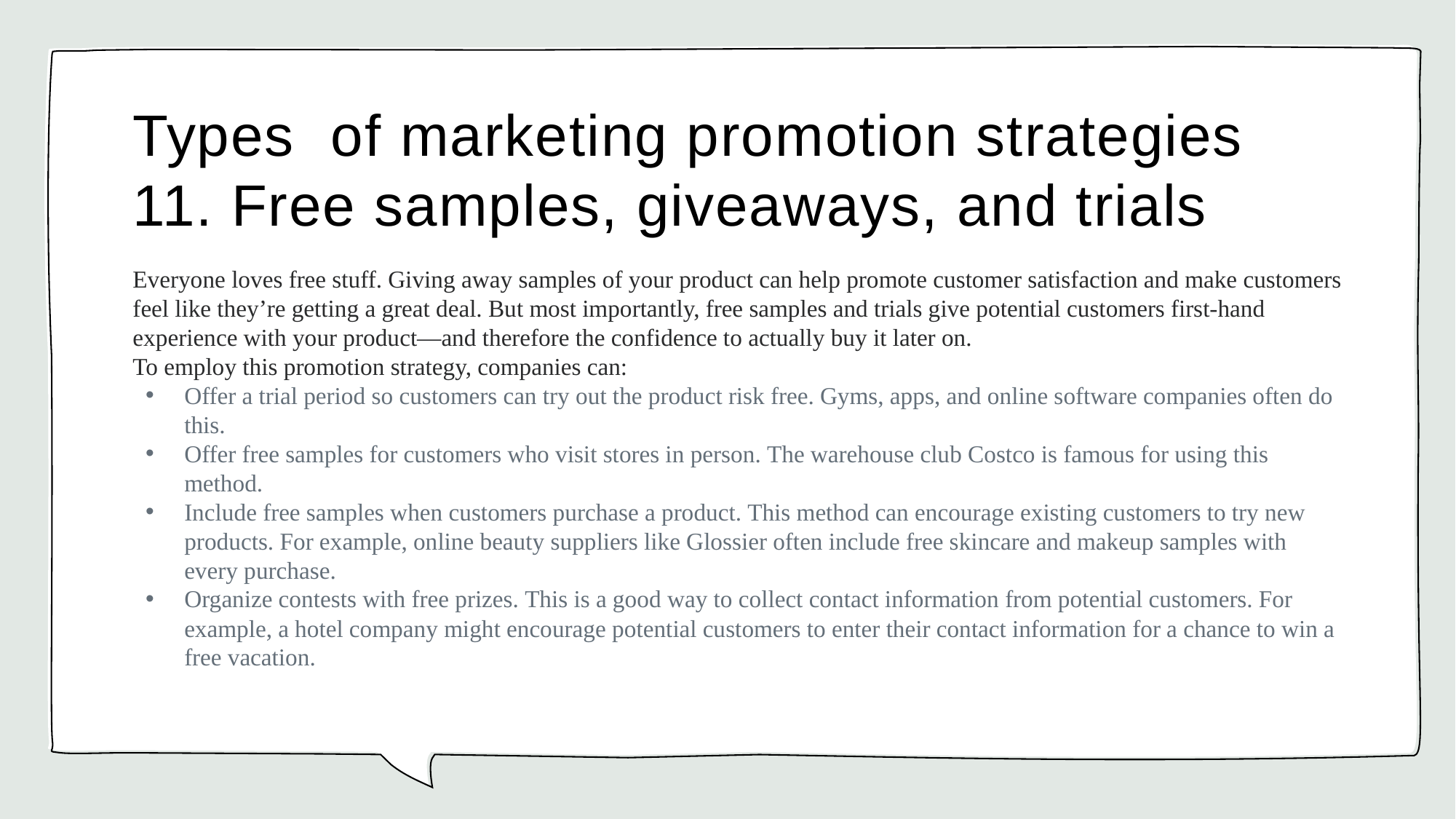

# Types  of marketing promotion strategies 11. Free samples, giveaways, and trials

Everyone loves free stuff. Giving away samples of your product can help promote customer satisfaction and make customers feel like they’re getting a great deal. But most importantly, free samples and trials give potential customers first-hand experience with your product—and therefore the confidence to actually buy it later on.
To employ this promotion strategy, companies can:
Offer a trial period so customers can try out the product risk free. Gyms, apps, and online software companies often do this.
Offer free samples for customers who visit stores in person. The warehouse club Costco is famous for using this method.
Include free samples when customers purchase a product. This method can encourage existing customers to try new products. For example, online beauty suppliers like Glossier often include free skincare and makeup samples with every purchase.
Organize contests with free prizes. This is a good way to collect contact information from potential customers. For example, a hotel company might encourage potential customers to enter their contact information for a chance to win a free vacation.